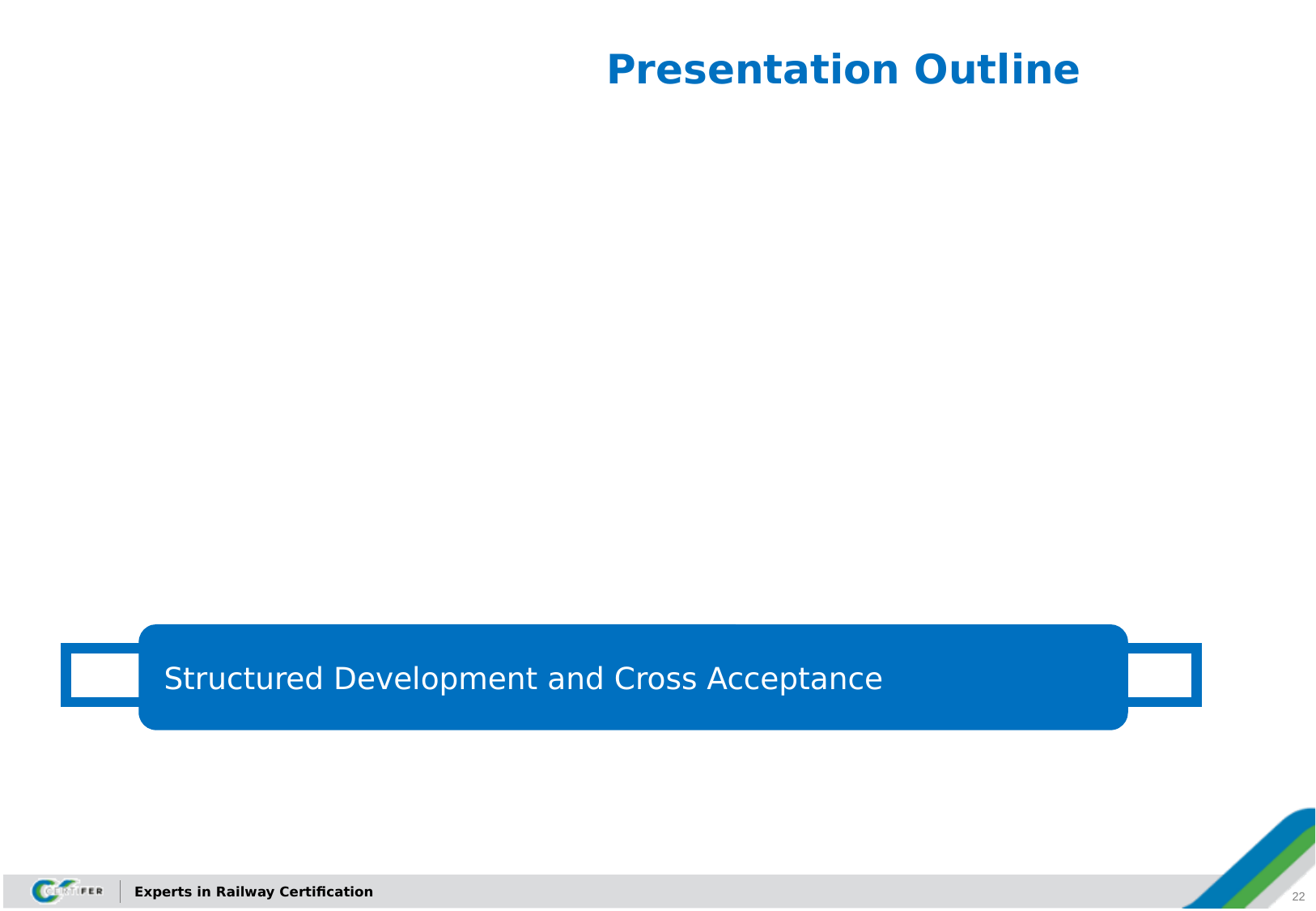

# Presentation Outline

Structured Development and Cross Acceptance